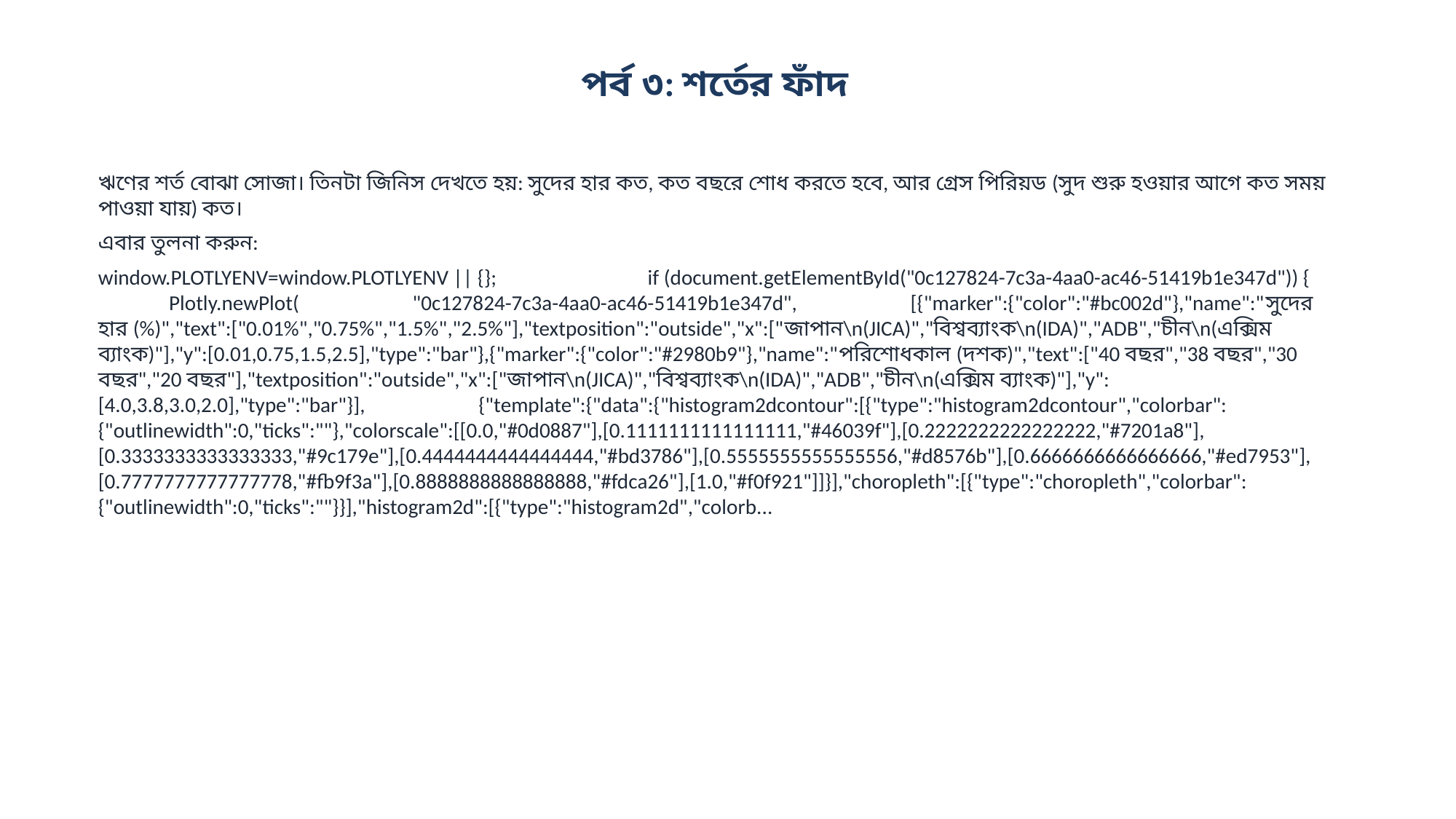

পর্ব ৩: শর্তের ফাঁদ
ঋণের শর্ত বোঝা সোজা। তিনটা জিনিস দেখতে হয়: সুদের হার কত, কত বছরে শোধ করতে হবে, আর গ্রেস পিরিয়ড (সুদ শুরু হওয়ার আগে কত সময় পাওয়া যায়) কত।
এবার তুলনা করুন:
window.PLOTLYENV=window.PLOTLYENV || {};                                if (document.getElementById("0c127824-7c3a-4aa0-ac46-51419b1e347d")) {                    Plotly.newPlot(                        "0c127824-7c3a-4aa0-ac46-51419b1e347d",                        [{"marker":{"color":"#bc002d"},"name":"সুদের হার (%)","text":["0.01%","0.75%","1.5%","2.5%"],"textposition":"outside","x":["জাপান\n(JICA)","বিশ্বব্যাংক\n(IDA)","ADB","চীন\n(এক্সিম ব্যাংক)"],"y":[0.01,0.75,1.5,2.5],"type":"bar"},{"marker":{"color":"#2980b9"},"name":"পরিশোধকাল (দশক)","text":["40 বছর","38 বছর","30 বছর","20 বছর"],"textposition":"outside","x":["জাপান\n(JICA)","বিশ্বব্যাংক\n(IDA)","ADB","চীন\n(এক্সিম ব্যাংক)"],"y":[4.0,3.8,3.0,2.0],"type":"bar"}],                        {"template":{"data":{"histogram2dcontour":[{"type":"histogram2dcontour","colorbar":{"outlinewidth":0,"ticks":""},"colorscale":[[0.0,"#0d0887"],[0.1111111111111111,"#46039f"],[0.2222222222222222,"#7201a8"],[0.3333333333333333,"#9c179e"],[0.4444444444444444,"#bd3786"],[0.5555555555555556,"#d8576b"],[0.6666666666666666,"#ed7953"],[0.7777777777777778,"#fb9f3a"],[0.8888888888888888,"#fdca26"],[1.0,"#f0f921"]]}],"choropleth":[{"type":"choropleth","colorbar":{"outlinewidth":0,"ticks":""}}],"histogram2d":[{"type":"histogram2d","colorb...